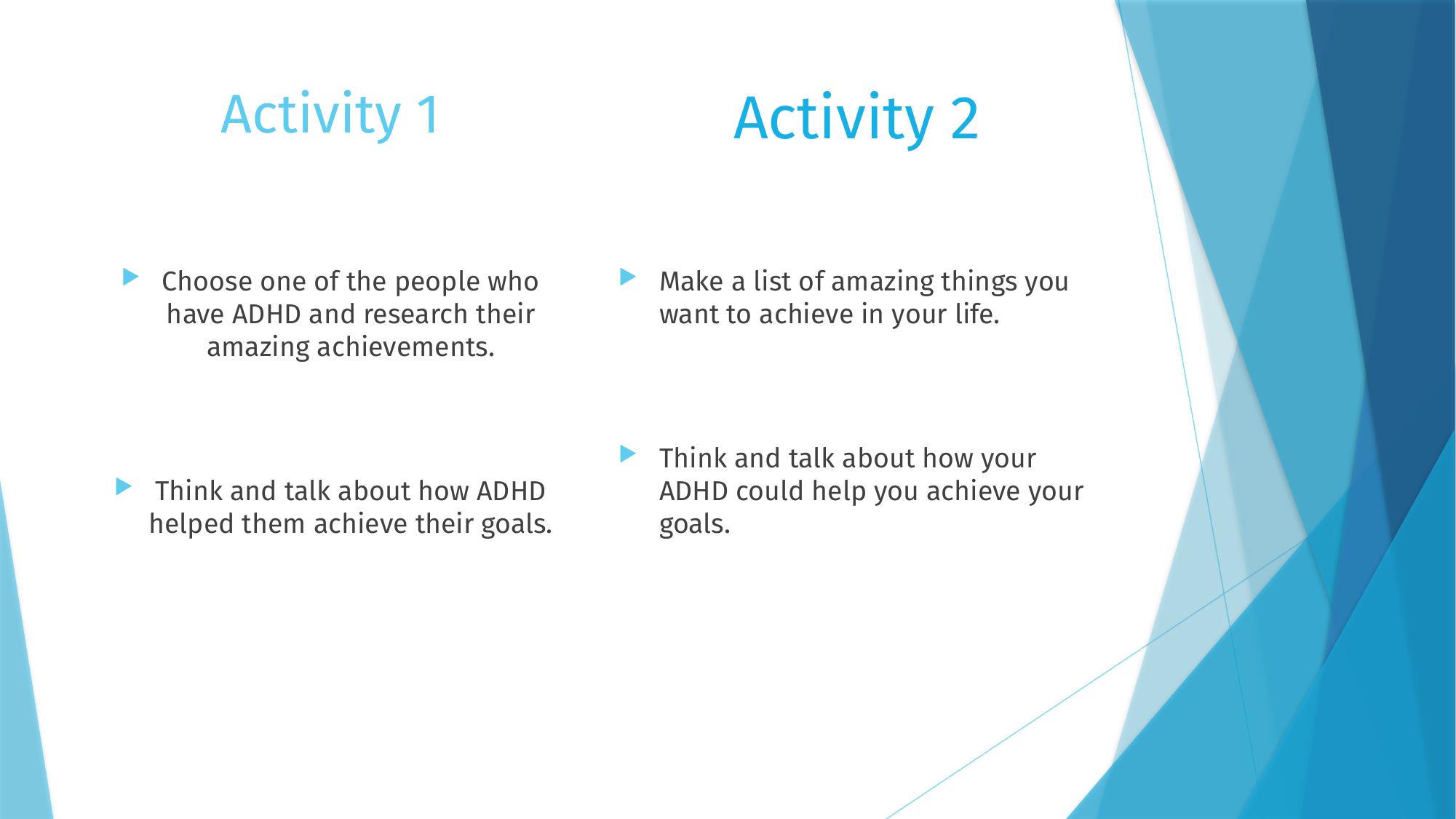

# Activity 1
Activity 2
Choose one of the people who have ADHD and research their amazing achievements.

Think and talk about how ADHD helped them achieve their goals.
Make a list of amazing things you want to achieve in your life.

Think and talk about how your ADHD could help you achieve your goals.